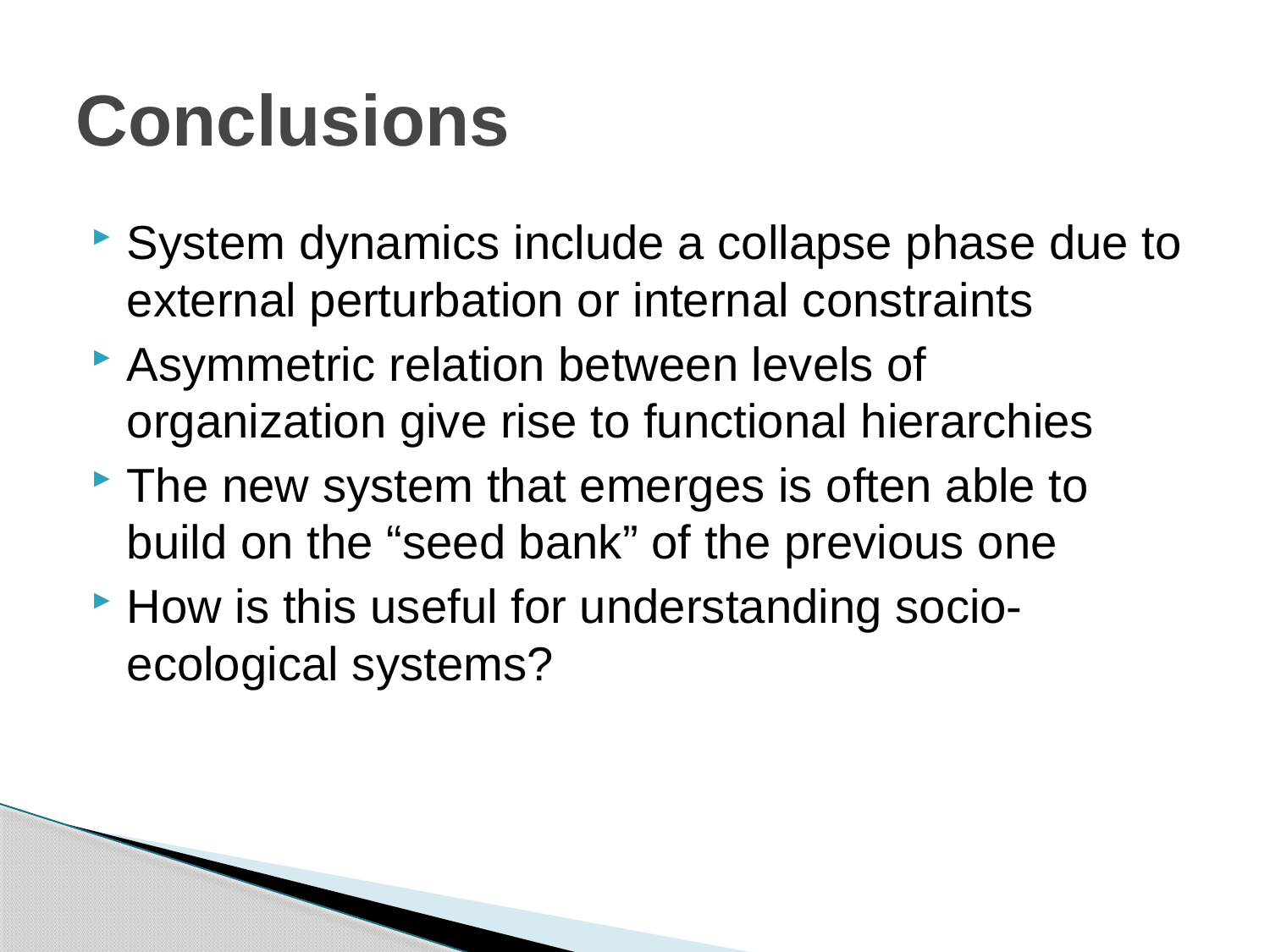

# Conclusions
System dynamics include a collapse phase due to external perturbation or internal constraints
Asymmetric relation between levels of organization give rise to functional hierarchies
The new system that emerges is often able to build on the “seed bank” of the previous one
How is this useful for understanding socio-ecological systems?